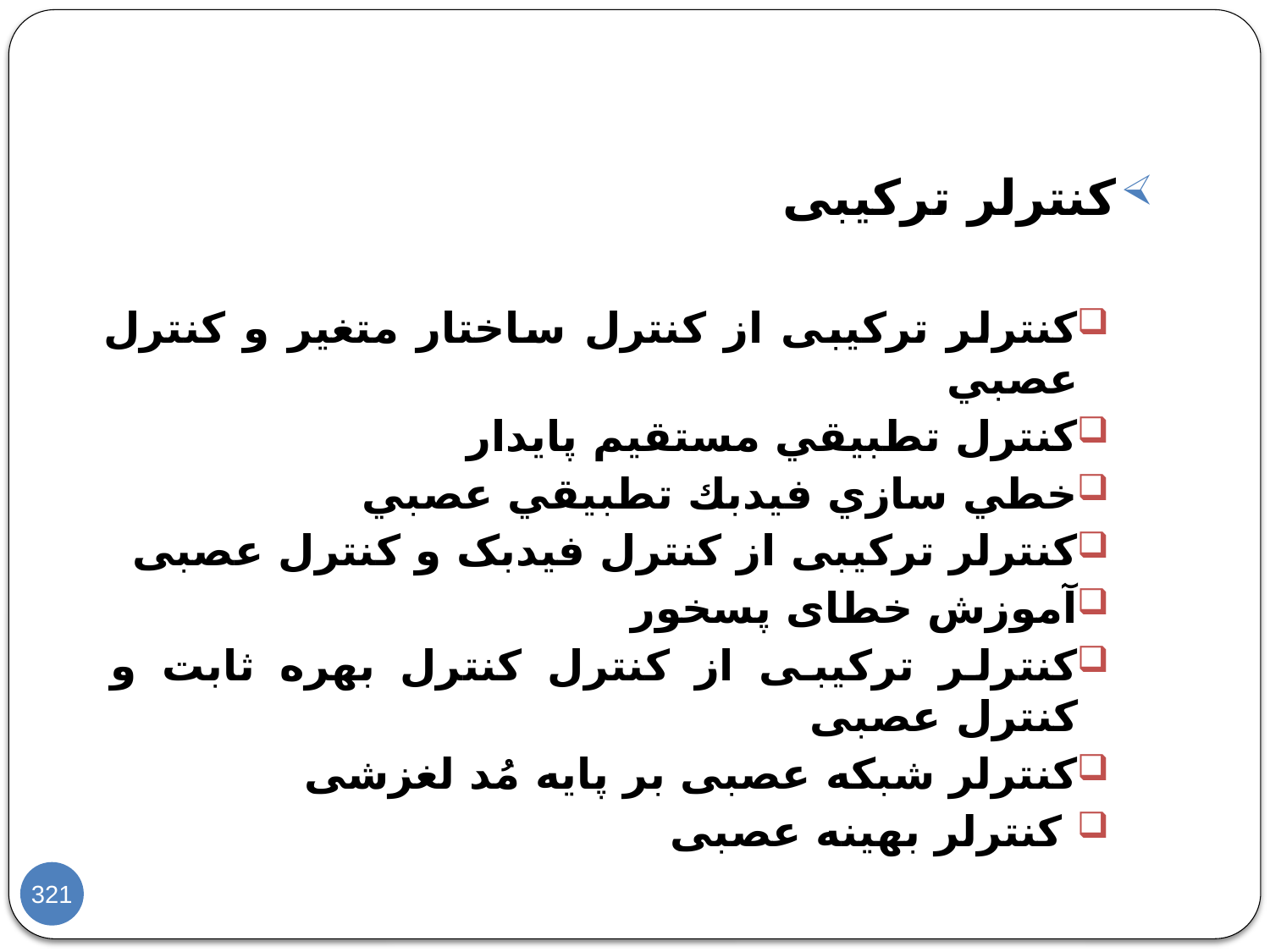

کنترلر ترکیبی

كنترلر ترکیبی از کنترل ساختار متغیر و کنترل عصبي
كنترل تطبيقي مستقيم پايدار
خطي سازي فيدبك تطبيقي عصبي
کنترلر ترکیبی از کنترل فیدبک و کنترل عصبی
آموزش خطای پسخور
کنترلر ترکیبی از کنترل کنترل بهره ثابت و کنترل عصبی
کنترلر شبکه عصبی بر پایه مُد لغزشی
 کنترلر بهینه عصبی

321